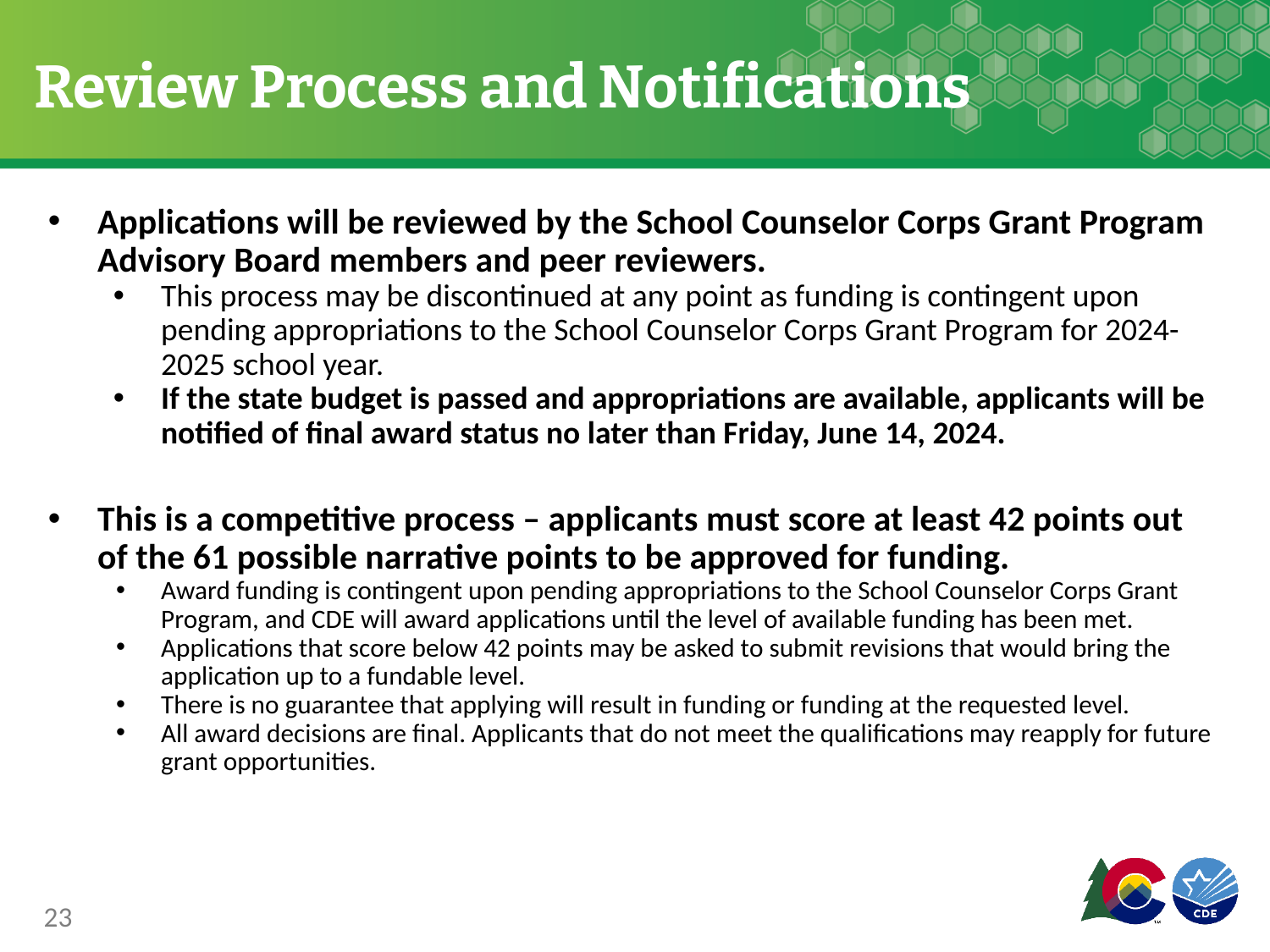

# Review Process and Notifications
Applications will be reviewed by the School Counselor Corps Grant Program Advisory Board members and peer reviewers.
This process may be discontinued at any point as funding is contingent upon pending appropriations to the School Counselor Corps Grant Program for 2024-2025 school year.
If the state budget is passed and appropriations are available, applicants will be notified of final award status no later than Friday, June 14, 2024.

This is a competitive process – applicants must score at least 42 points out of the 61 possible narrative points to be approved for funding.
Award funding is contingent upon pending appropriations to the School Counselor Corps Grant Program, and CDE will award applications until the level of available funding has been met.
Applications that score below 42 points may be asked to submit revisions that would bring the application up to a fundable level.
There is no guarantee that applying will result in funding or funding at the requested level.
All award decisions are final. Applicants that do not meet the qualifications may reapply for future grant opportunities.

23